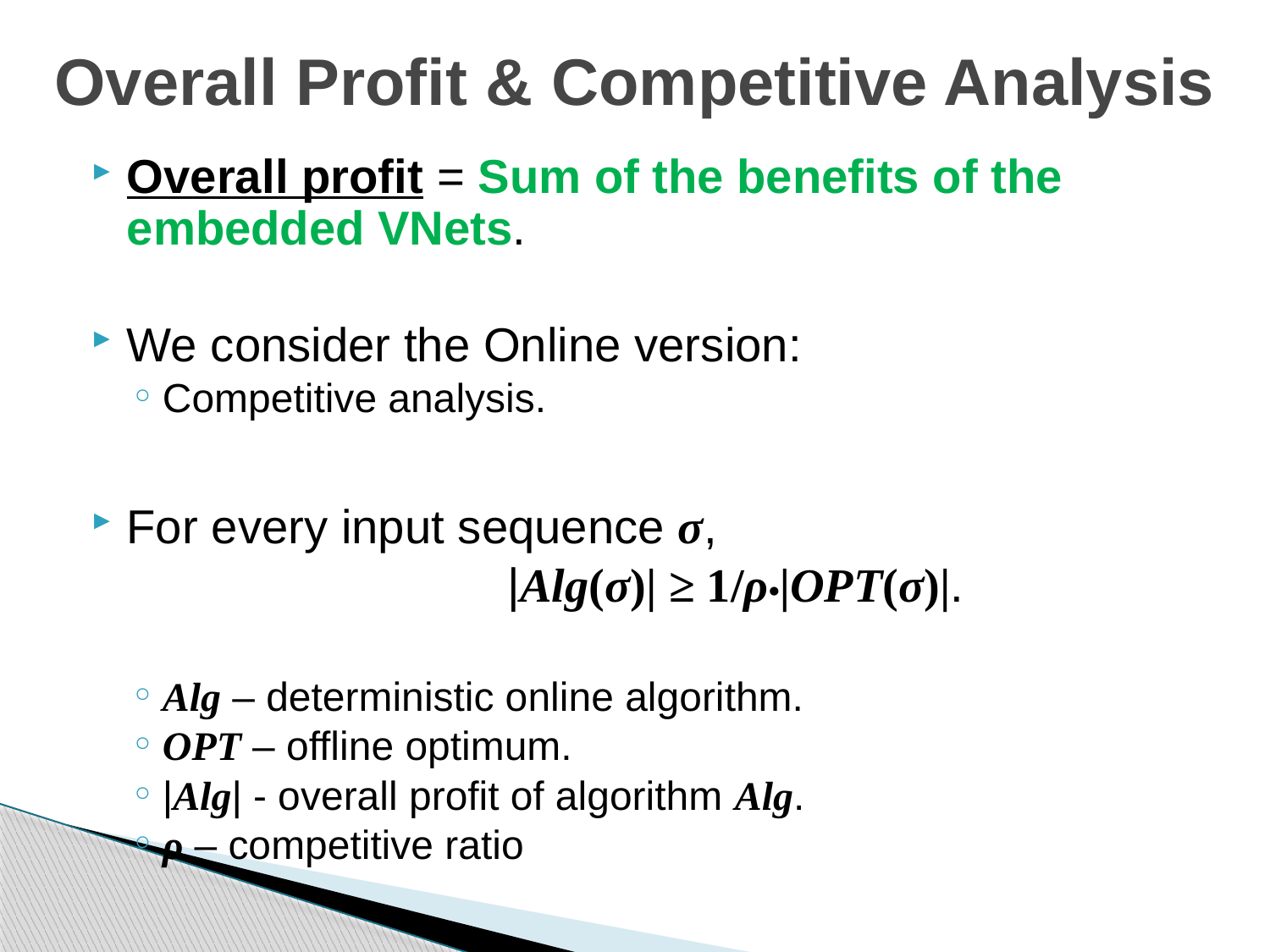

# Overall Profit & Competitive Analysis
Overall profit = Sum of the benefits of the embedded VNets.

We consider the Online version:
Competitive analysis.

For every input sequence σ,
				|Alg(σ)| ≥ 1/ρ•|OPT(σ)|.

Alg – deterministic online algorithm.
OPT – offline optimum.
|Alg| - overall profit of algorithm Alg.
ρ – competitive ratio